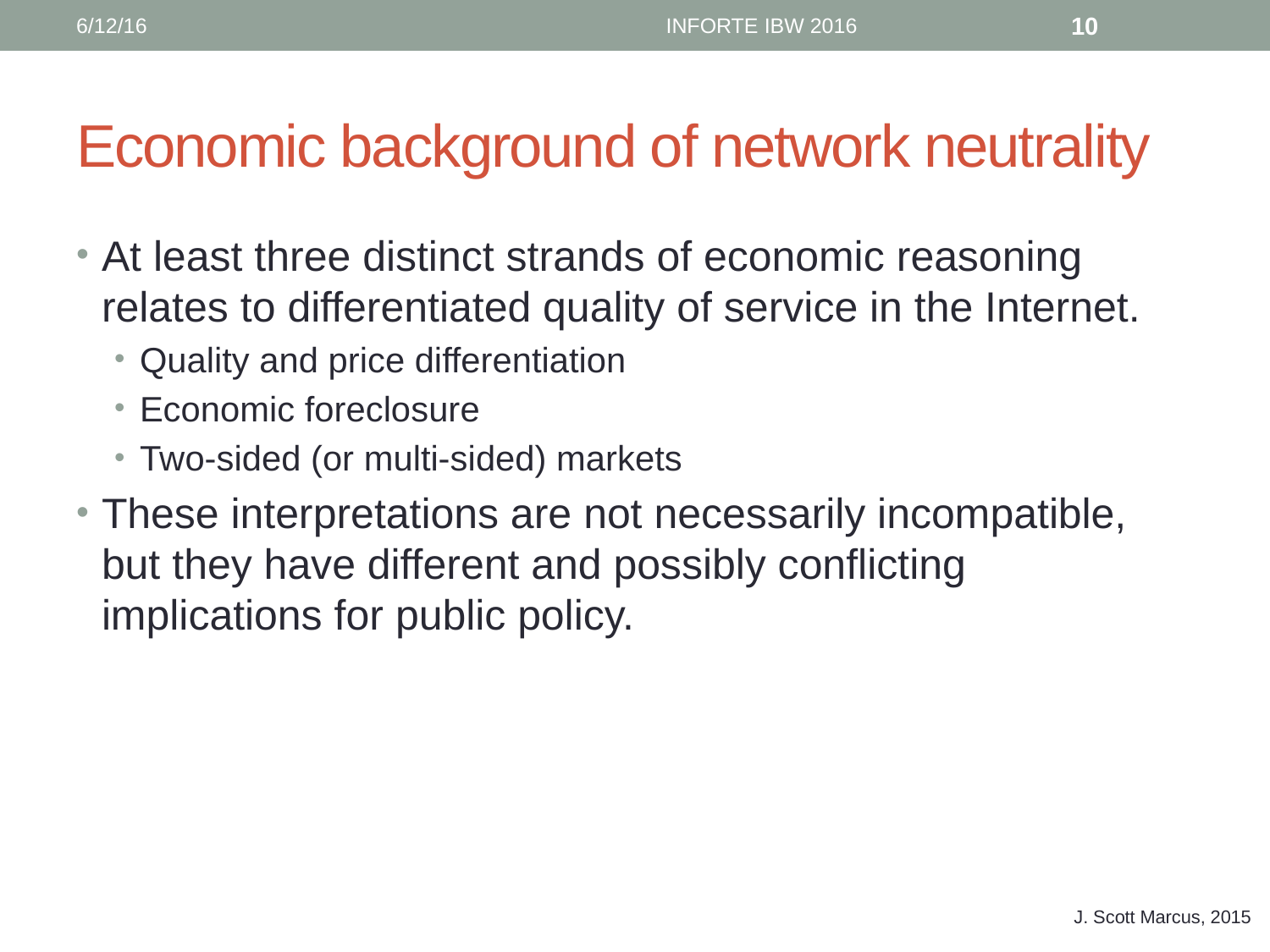

6/12/16
INFORTE IBW 2016
10
# Economic background of network neutrality
At least three distinct strands of economic reasoning relates to differentiated quality of service in the Internet.
Quality and price differentiation
Economic foreclosure
Two-sided (or multi-sided) markets
These interpretations are not necessarily incompatible, but they have different and possibly conflicting implications for public policy.
J. Scott Marcus, 2015